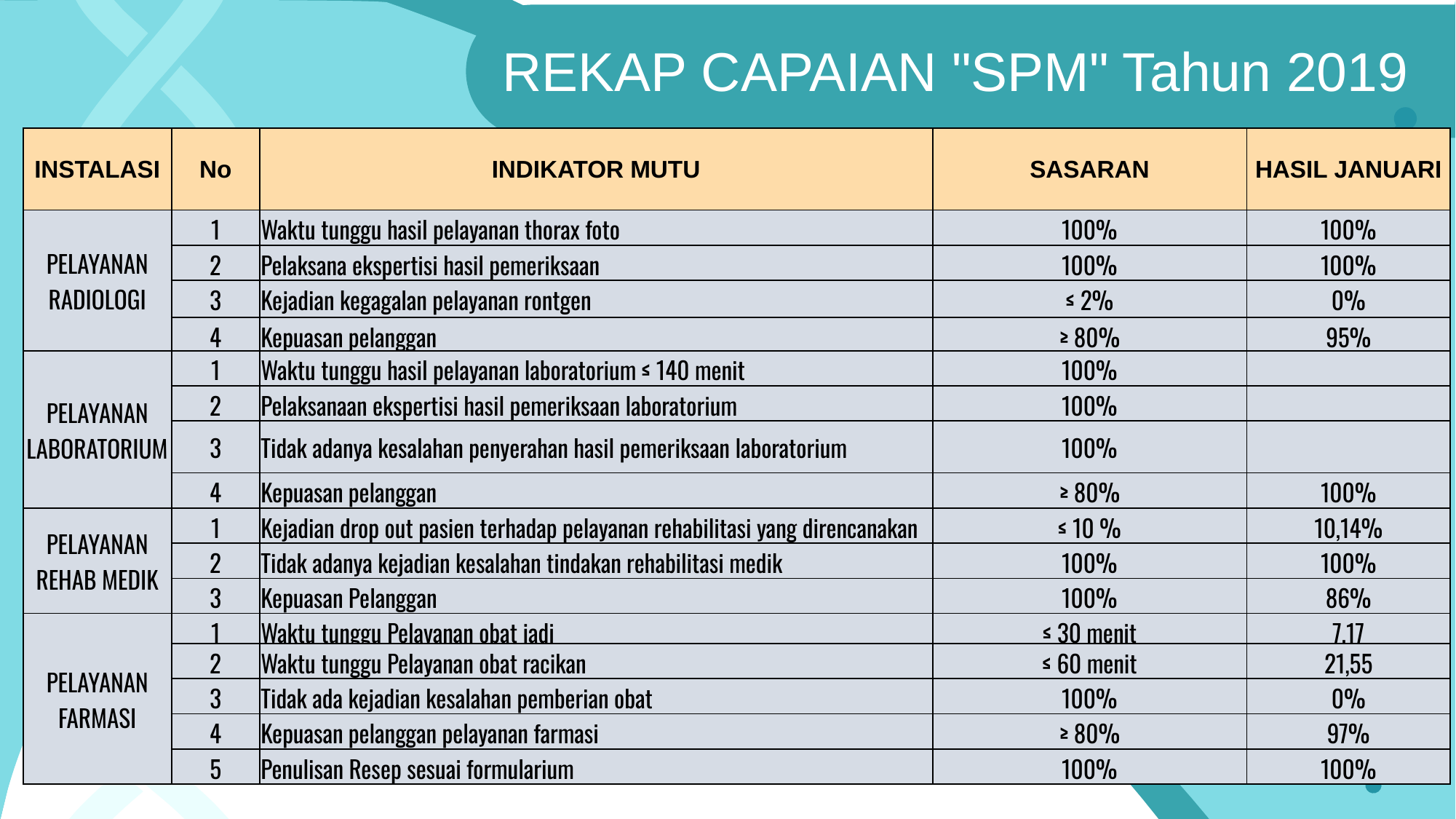

REKAP CAPAIAN "SPM" Tahun 2019

| INSTALASI | No | INDIKATOR MUTU | SASARAN | HASIL JANUARI |
| --- | --- | --- | --- | --- |
| PELAYANAN RADIOLOGI | 1 | Waktu tunggu hasil pelayanan thorax foto | 100% | 100% |
|  | 2 | Pelaksana ekspertisi hasil pemeriksaan | 100% | 100% |
|  | 3 | Kejadian kegagalan pelayanan rontgen | ≤ 2% | 0% |
|  | 4 | Kepuasan pelanggan | ≥ 80% | 95% |
| PELAYANAN LABORATORIUM | 1 | Waktu tunggu hasil pelayanan laboratorium ≤ 140 menit | 100% |  |
|  | 2 | Pelaksanaan ekspertisi hasil pemeriksaan laboratorium | 100% |  |
|  | 3 | Tidak adanya kesalahan penyerahan hasil pemeriksaan laboratorium | 100% |  |
|  | 4 | Kepuasan pelanggan | ≥ 80% | 100% |
| PELAYANAN REHAB MEDIK | 1 | Kejadian drop out pasien terhadap pelayanan rehabilitasi yang direncanakan | ≤ 10 % | 10,14% |
|  | 2 | Tidak adanya kejadian kesalahan tindakan rehabilitasi medik | 100% | 100% |
|  | 3 | Kepuasan Pelanggan | 100% | 86% |
| PELAYANAN FARMASI | 1 | Waktu tunggu Pelayanan obat jadi | ≤ 30 menit | 7,17 |
|  | 2 | Waktu tunggu Pelayanan obat racikan | ≤ 60 menit | 21,55 |
|  | 3 | Tidak ada kejadian kesalahan pemberian obat | 100% | 0% |
|  | 4 | Kepuasan pelanggan pelayanan farmasi | ≥ 80% | 97% |
|  | 5 | Penulisan Resep sesuai formularium | 100% | 100% |